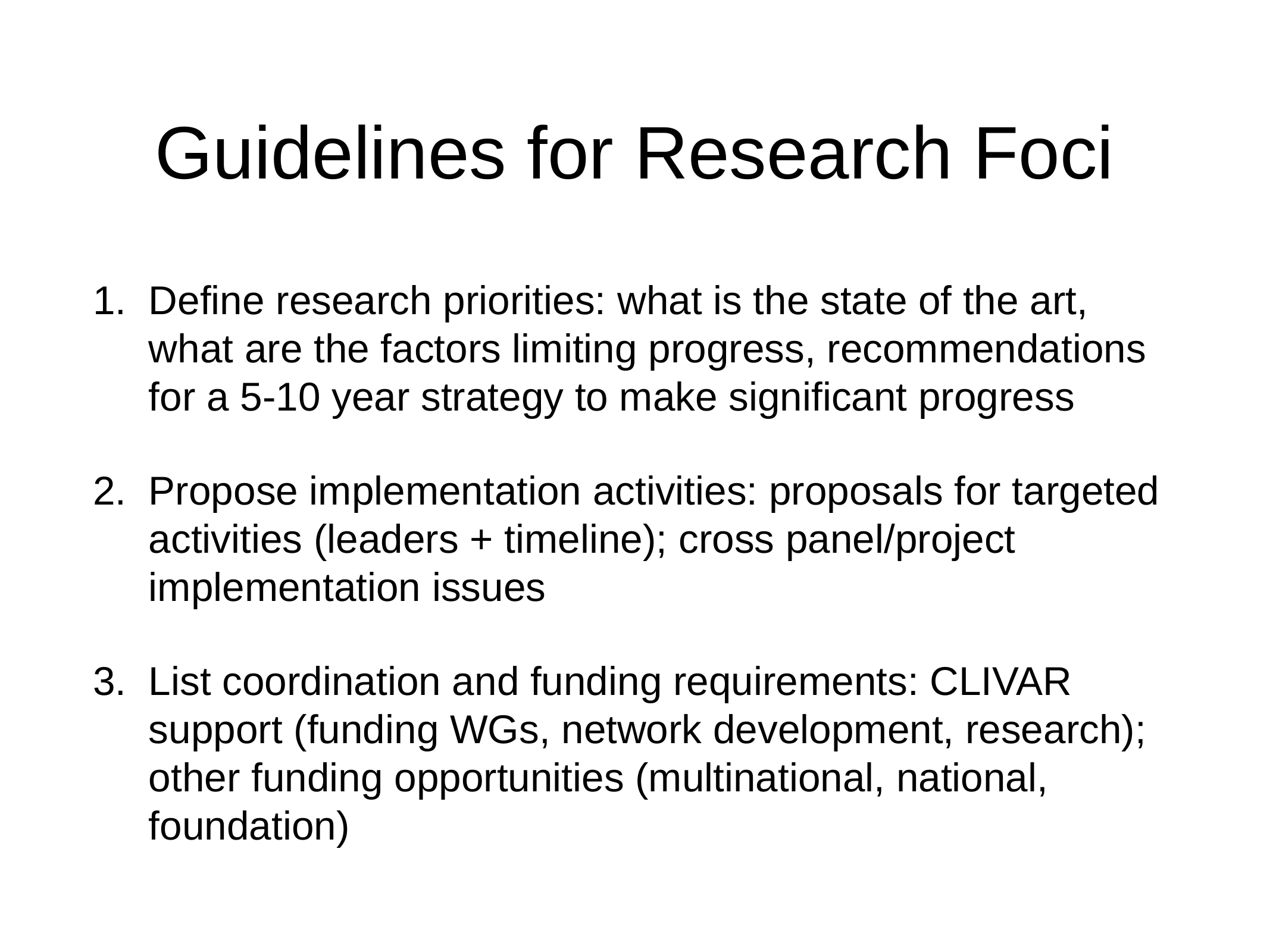

# Guidelines for Research Foci
Define research priorities: what is the state of the art, what are the factors limiting progress, recommendations for a 5-10 year strategy to make significant progress
Propose implementation activities: proposals for targeted activities (leaders + timeline); cross panel/project implementation issues
List coordination and funding requirements: CLIVAR support (funding WGs, network development, research); other funding opportunities (multinational, national, foundation)